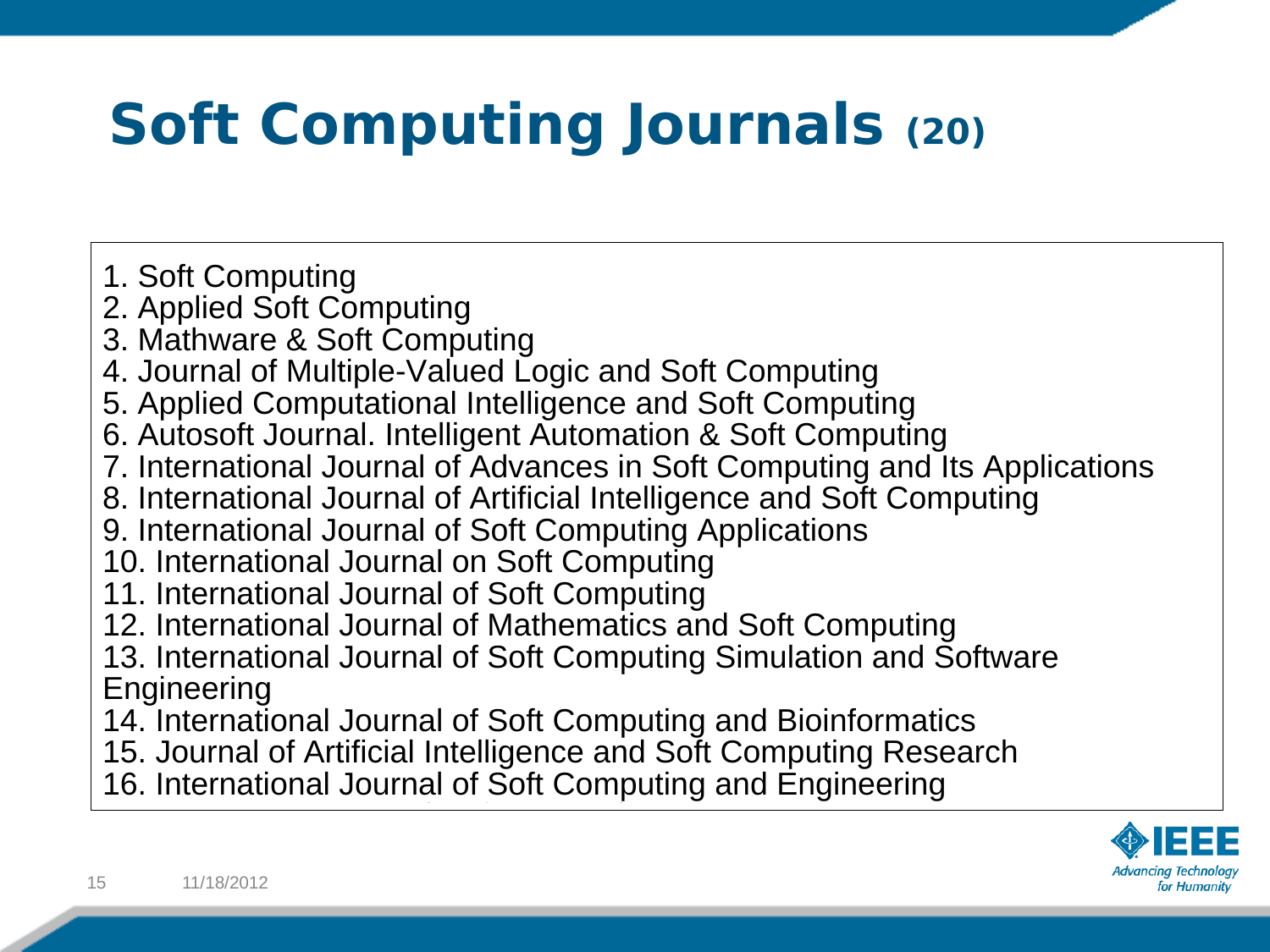

# Soft Computing Journals (20)

15
11/18/2012